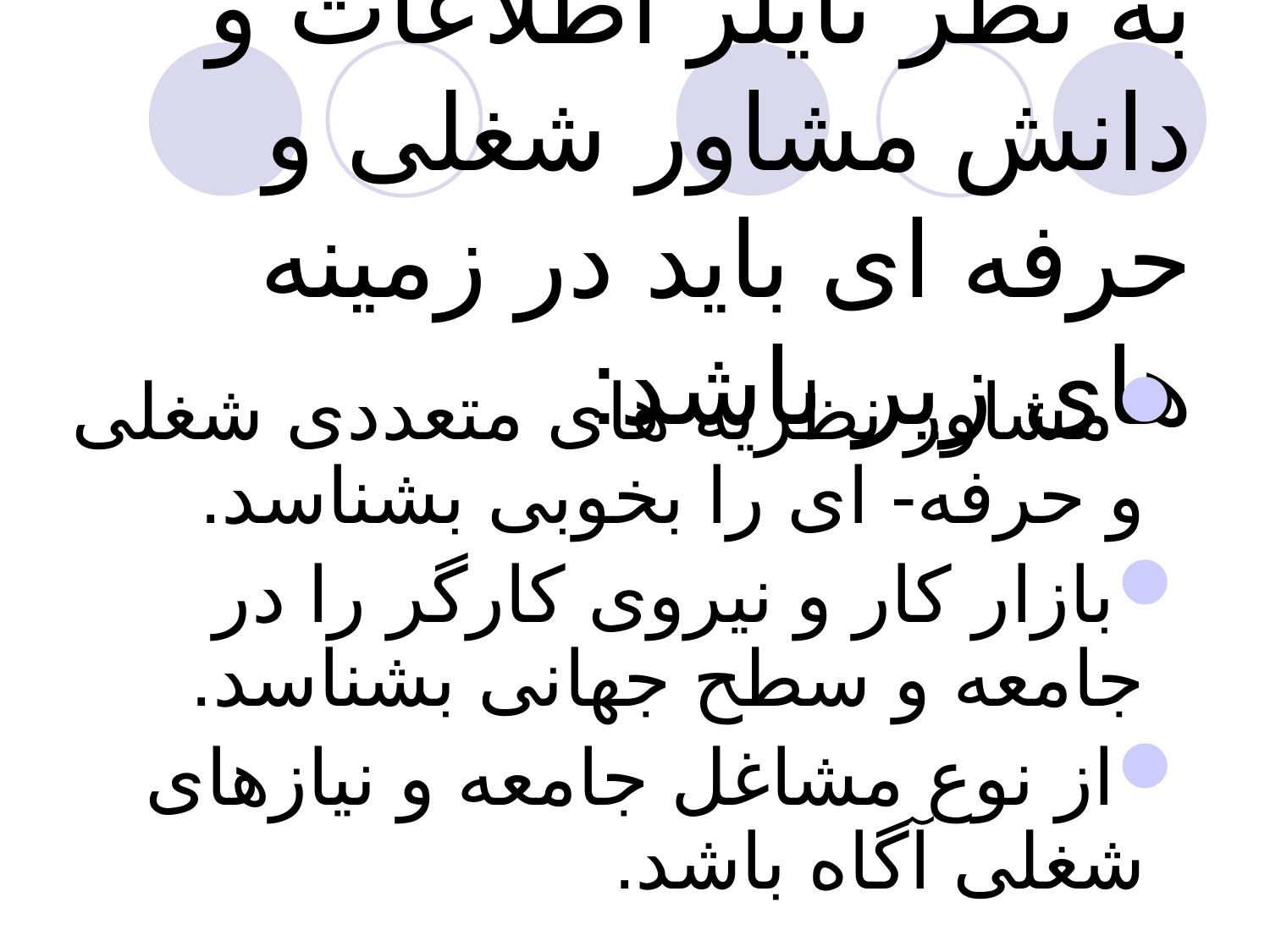

# به نظر تایلر اطلاعات و دانش مشاور شغلی و حرفه ای باید در زمینه های زیر باشد:
مشاور نظریه های متعددی شغلی و حرفه- ای را بخوبی بشناسد.
بازار کار و نیروی کارگر را در جامعه و سطح جهانی بشناسد.
از نوع مشاغل جامعه و نیازهای شغلی آگاه باشد.